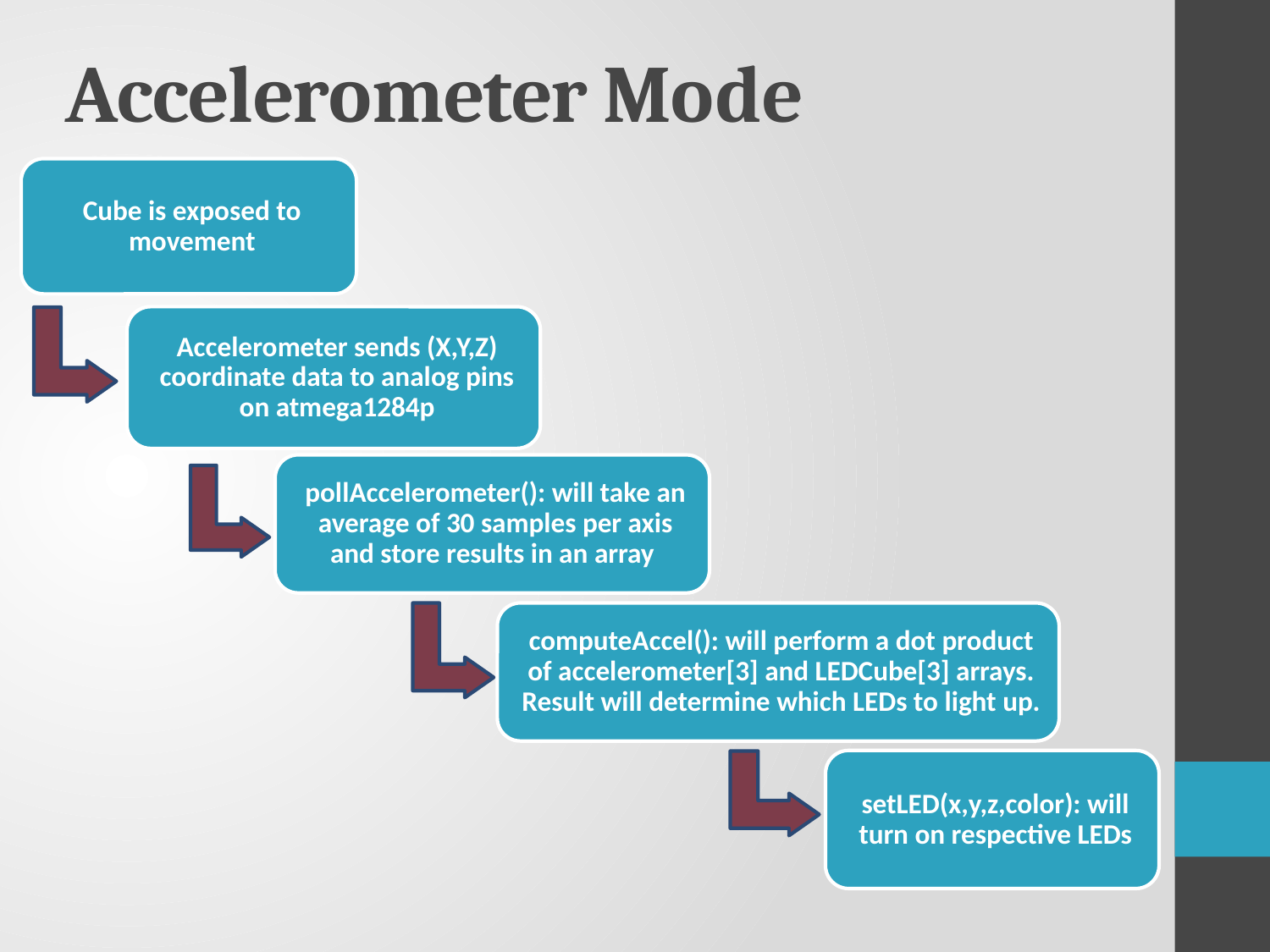

# Accelerometer Mode
Cube is exposed to movement
Accelerometer sends (X,Y,Z) coordinate data to analog pins on atmega1284p
pollAccelerometer(): will take an average of 30 samples per axis and store results in an array
computeAccel(): will perform a dot product of accelerometer[3] and LEDCube[3] arrays. Result will determine which LEDs to light up.
setLED(x,y,z,color): will turn on respective LEDs